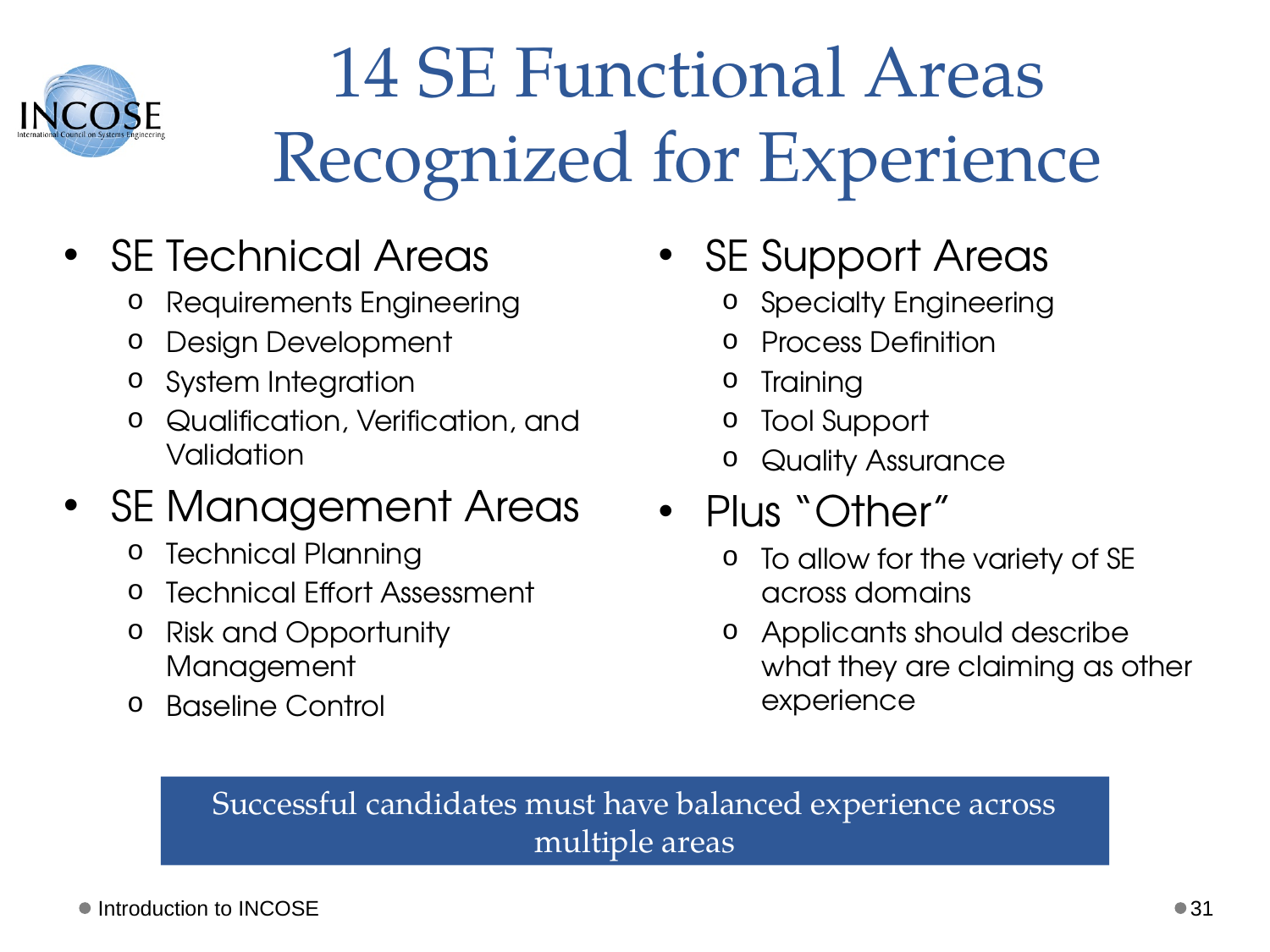

# 14 SE Functional Areas Recognized for Experience
SE Technical Areas
Requirements Engineering
Design Development
System Integration
Qualification, Verification, and Validation
SE Management Areas
Technical Planning
Technical Effort Assessment
Risk and Opportunity Management
Baseline Control
SE Support Areas
Specialty Engineering
Process Definition
Training
Tool Support
Quality Assurance
Plus “Other”
To allow for the variety of SE across domains
Applicants should describe what they are claiming as other experience

Successful candidates must have balanced experience across multiple areas
Introduction to INCOSE
31